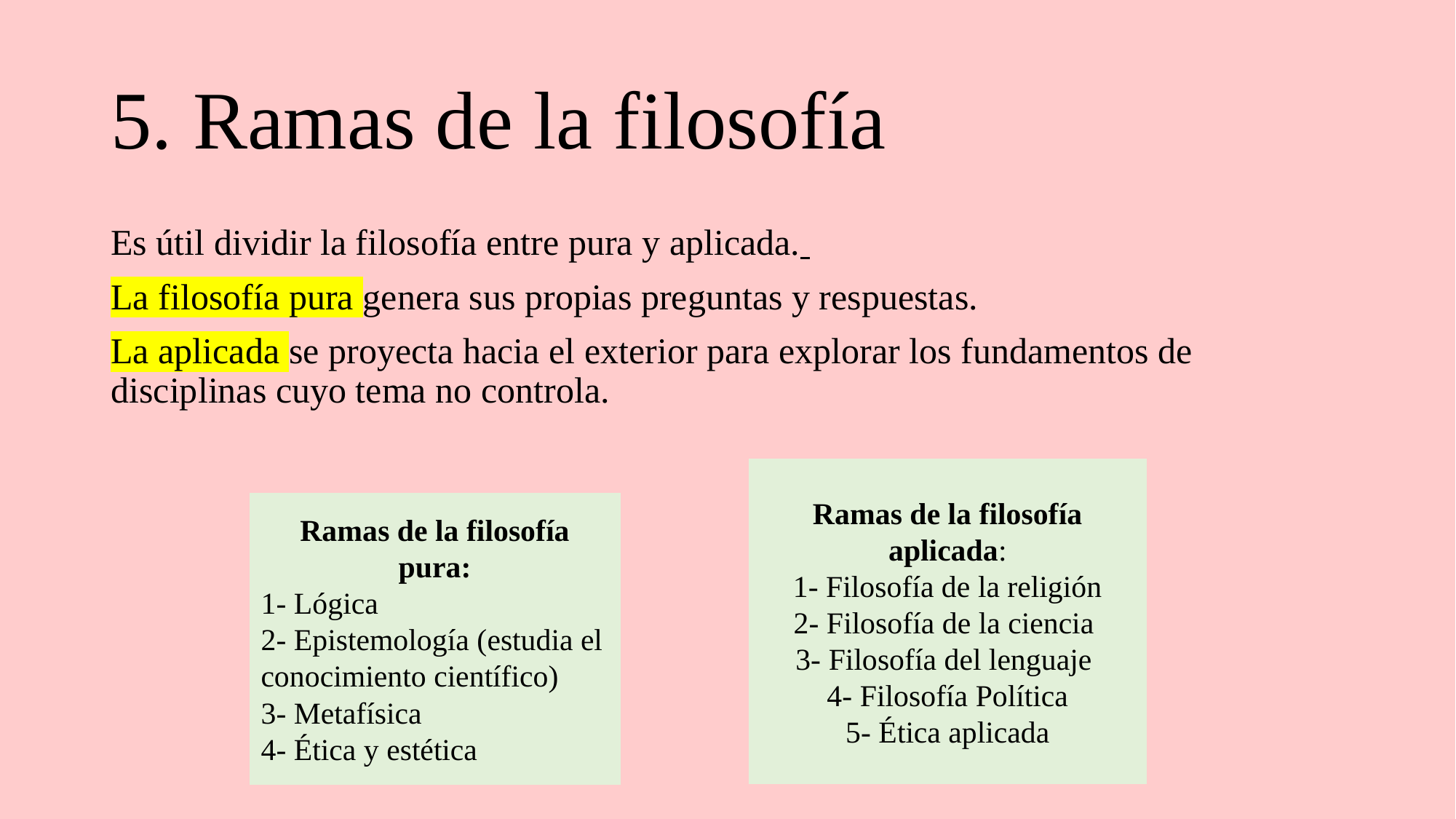

# 5. Ramas de la filosofía
Es útil dividir la filosofía entre pura y aplicada.
La filosofía pura genera sus propias preguntas y respuestas.
La aplicada se proyecta hacia el exterior para explorar los fundamentos de disciplinas cuyo tema no controla.
Ramas de la filosofía aplicada:
1- Filosofía de la religión
2- Filosofía de la ciencia
3- Filosofía del lenguaje
4- Filosofía Política
5- Ética aplicada
Ramas de la filosofía pura:
1- Lógica
2- Epistemología (estudia el conocimiento científico)
3- Metafísica
4- Ética y estética